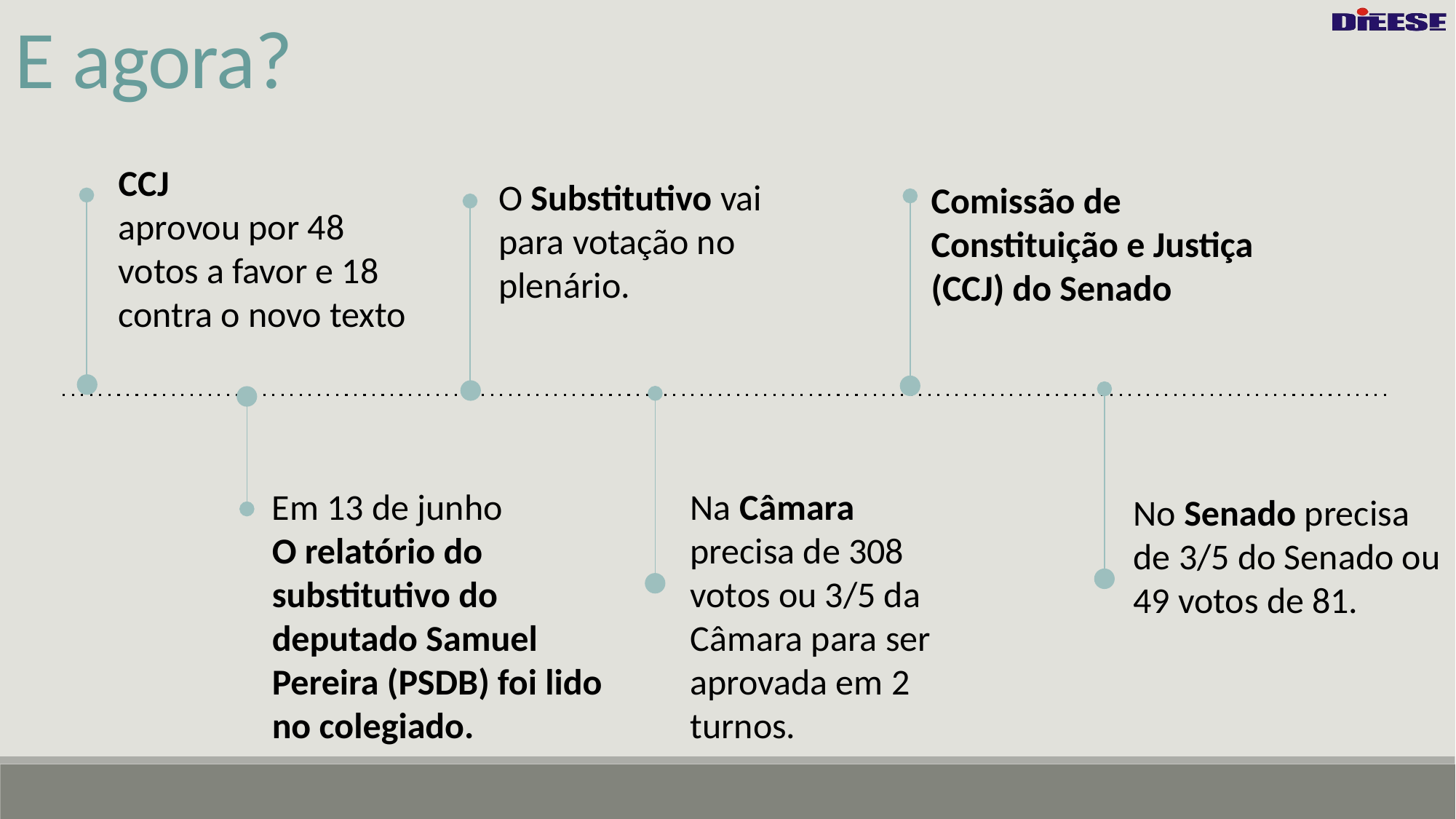

E agora?

CCJ
aprovou por 48 votos a favor e 18 contra o novo texto
Projeto de lei (PL) 6.787/2016
  Altera pontos dos direitos trabalhistas e sindicais (dez 2016).
O Substitutivo vai para votação no plenário.
Comissão de Constituição e Justiça (CCJ) do Senado

Na Câmara precisa de 308 votos ou 3/5 da Câmara para ser aprovada em 2 turnos.
Em 13 de junho
O relatório do substitutivo do deputado Samuel Pereira (PSDB) foi lido no colegiado.
No Senado precisa de 3/5 do Senado ou 49 votos de 81.